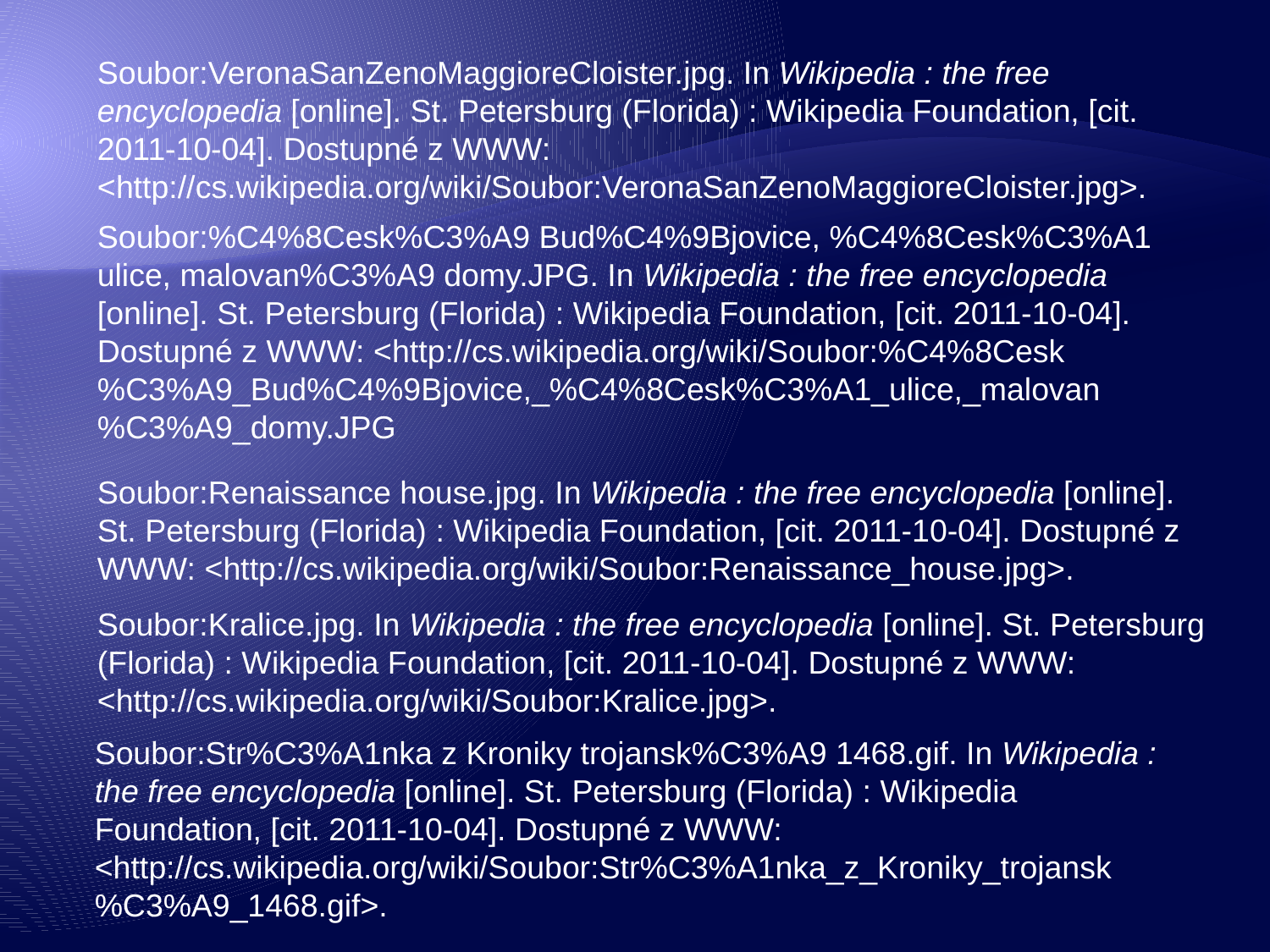

Soubor:VeronaSanZenoMaggioreCloister.jpg. In Wikipedia : the free encyclopedia [online]. St. Petersburg (Florida) : Wikipedia Foundation, [cit. 2011-10-04]. Dostupné z WWW: <http://cs.wikipedia.org/wiki/Soubor:VeronaSanZenoMaggioreCloister.jpg>.
Soubor:%C4%8Cesk%C3%A9 Bud%C4%9Bjovice, %C4%8Cesk%C3%A1 ulice, malovan%C3%A9 domy.JPG. In Wikipedia : the free encyclopedia [online]. St. Petersburg (Florida) : Wikipedia Foundation, [cit. 2011-10-04]. Dostupné z WWW: <http://cs.wikipedia.org/wiki/Soubor:%C4%8Cesk%C3%A9_Bud%C4%9Bjovice,_%C4%8Cesk%C3%A1_ulice,_malovan%C3%A9_domy.JPG
Soubor:Renaissance house.jpg. In Wikipedia : the free encyclopedia [online]. St. Petersburg (Florida) : Wikipedia Foundation, [cit. 2011-10-04]. Dostupné z WWW: <http://cs.wikipedia.org/wiki/Soubor:Renaissance_house.jpg>.
Soubor:Kralice.jpg. In Wikipedia : the free encyclopedia [online]. St. Petersburg (Florida) : Wikipedia Foundation, [cit. 2011-10-04]. Dostupné z WWW: <http://cs.wikipedia.org/wiki/Soubor:Kralice.jpg>.
Soubor:Str%C3%A1nka z Kroniky trojansk%C3%A9 1468.gif. In Wikipedia : the free encyclopedia [online]. St. Petersburg (Florida) : Wikipedia Foundation, [cit. 2011-10-04]. Dostupné z WWW: <http://cs.wikipedia.org/wiki/Soubor:Str%C3%A1nka_z_Kroniky_trojansk%C3%A9_1468.gif>.